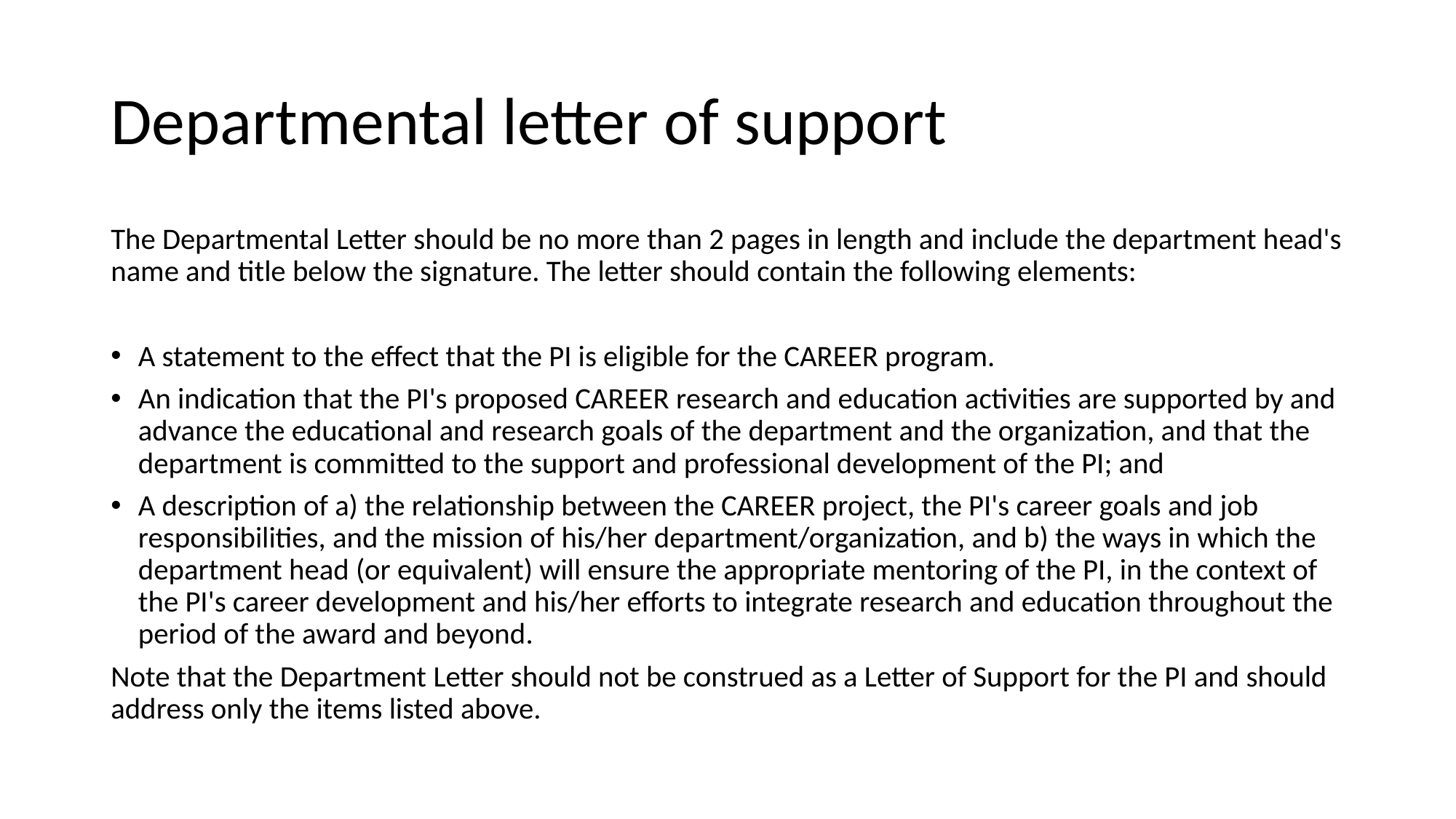

# Departmental letter of support
The Departmental Letter should be no more than 2 pages in length and include the department head's name and title below the signature. The letter should contain the following elements:

A statement to the effect that the PI is eligible for the CAREER program.
An indication that the PI's proposed CAREER research and education activities are supported by and advance the educational and research goals of the department and the organization, and that the department is committed to the support and professional development of the PI; and
A description of a) the relationship between the CAREER project, the PI's career goals and job responsibilities, and the mission of his/her department/organization, and b) the ways in which the department head (or equivalent) will ensure the appropriate mentoring of the PI, in the context of the PI's career development and his/her efforts to integrate research and education throughout the period of the award and beyond.
Note that the Department Letter should not be construed as a Letter of Support for the PI and should address only the items listed above.